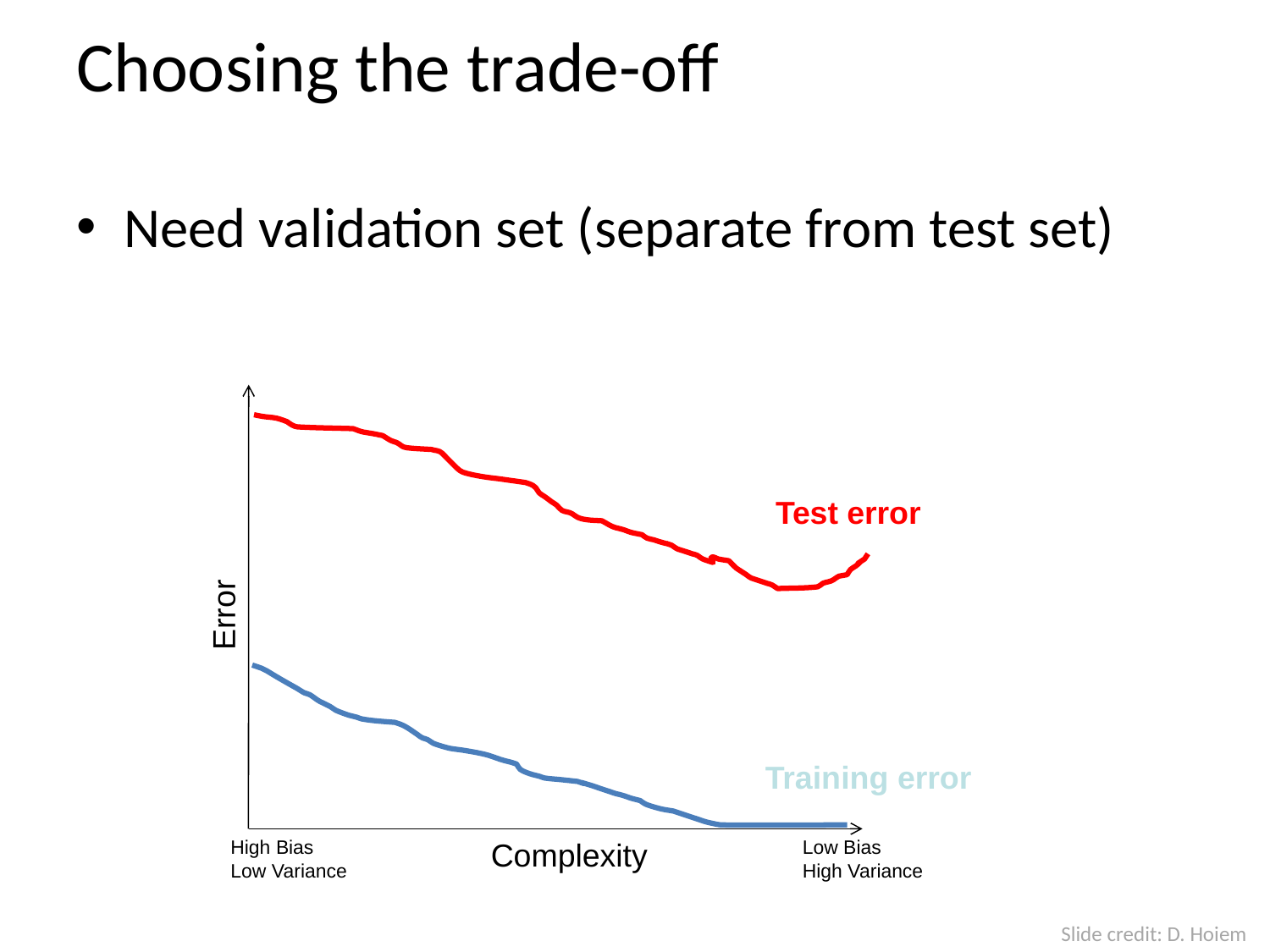

# Choosing the trade-off
Need validation set (separate from test set)
Error
High Bias
Low Variance
Complexity
Low Bias
High Variance

Test error

Training error
Slide credit: D. Hoiem